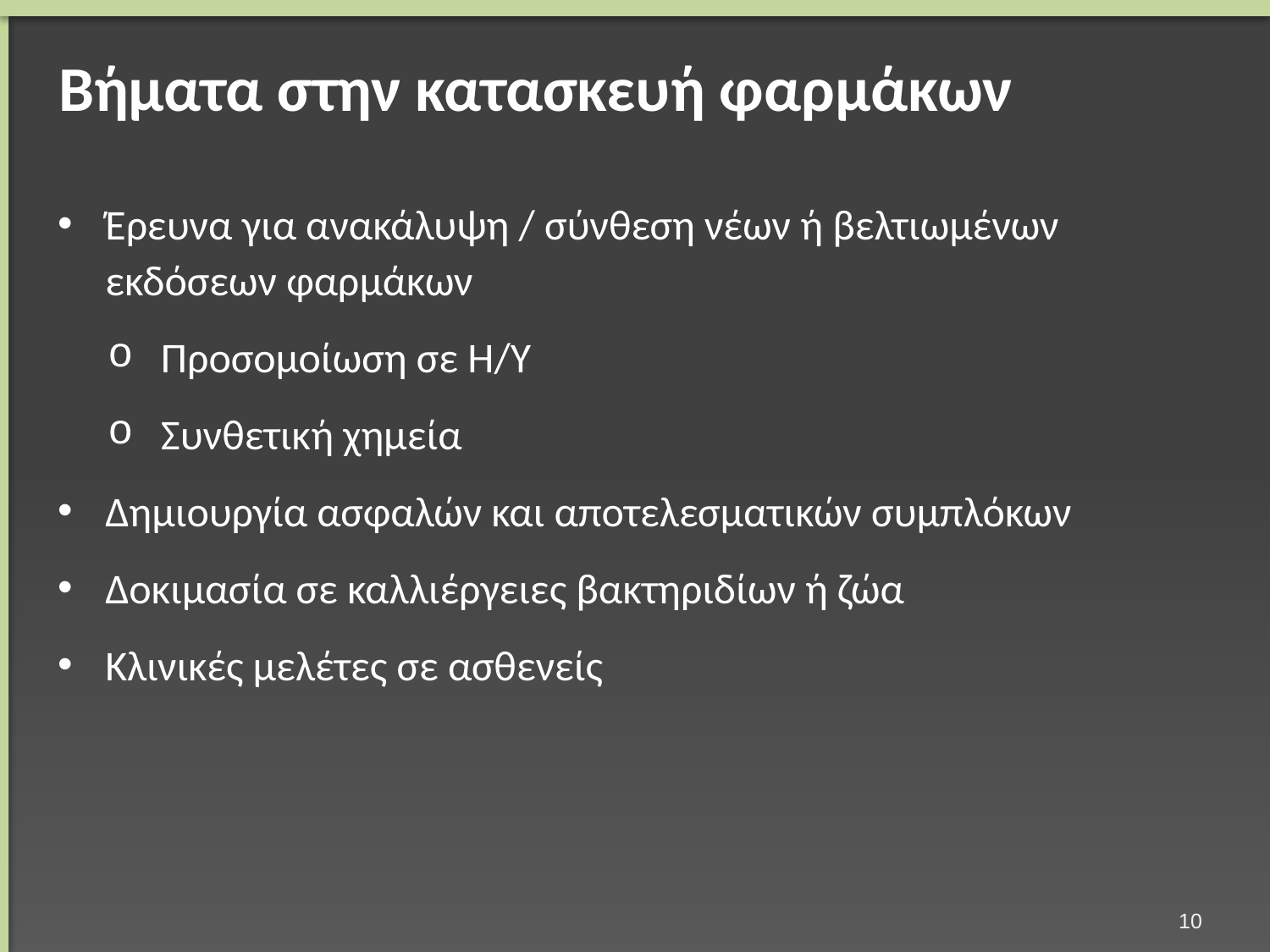

# Βήματα στην κατασκευή φαρμάκων
Έρευνα για ανακάλυψη / σύνθεση νέων ή βελτιωμένων εκδόσεων φαρμάκων
Προσομοίωση σε Η/Υ
Συνθετική χημεία
Δημιουργία ασφαλών και αποτελεσματικών συμπλόκων
Δοκιμασία σε καλλιέργειες βακτηριδίων ή ζώα
Κλινικές μελέτες σε ασθενείς

10